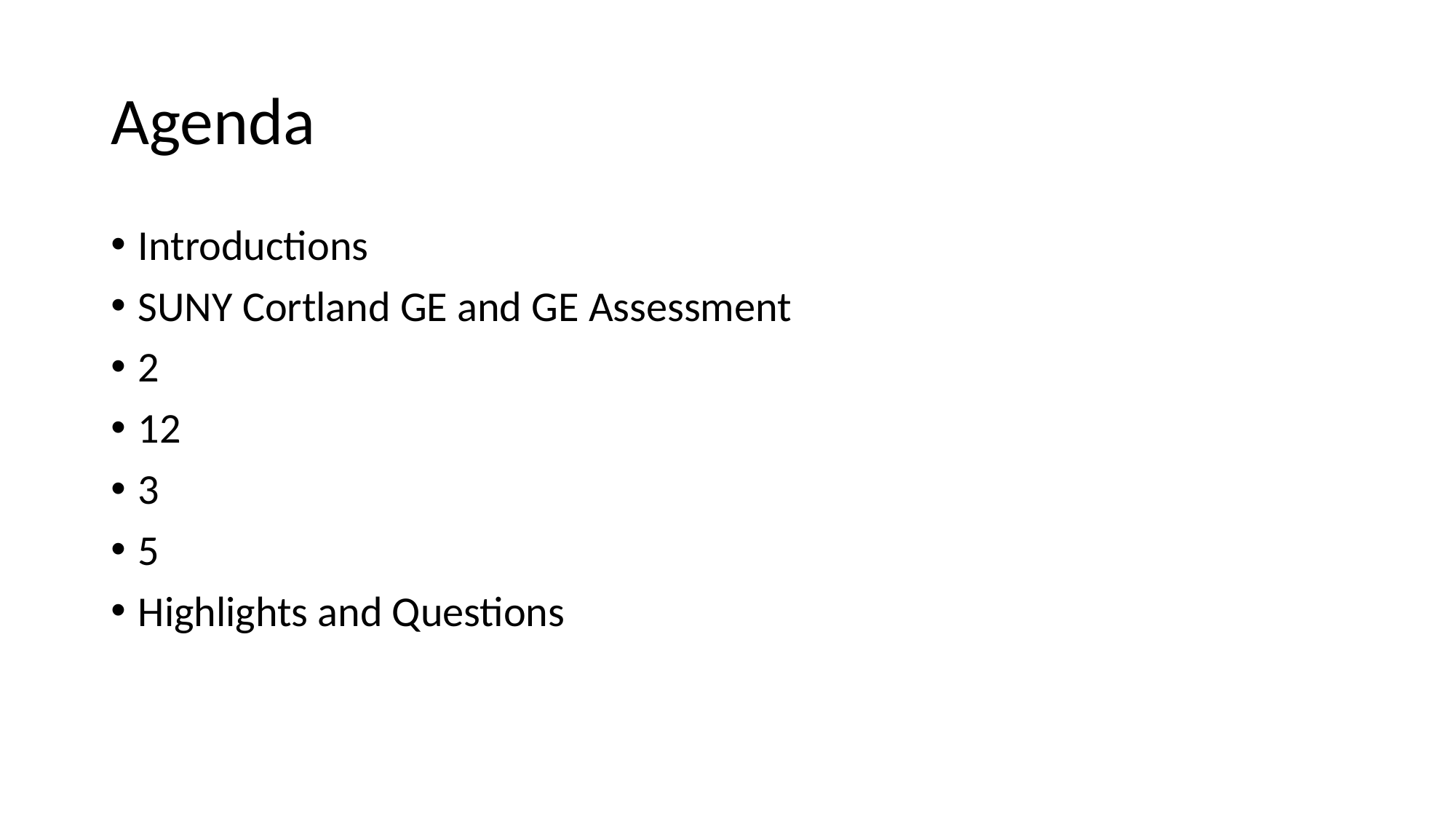

# Agenda
Introductions
SUNY Cortland GE and GE Assessment
2
12
3
5
Highlights and Questions